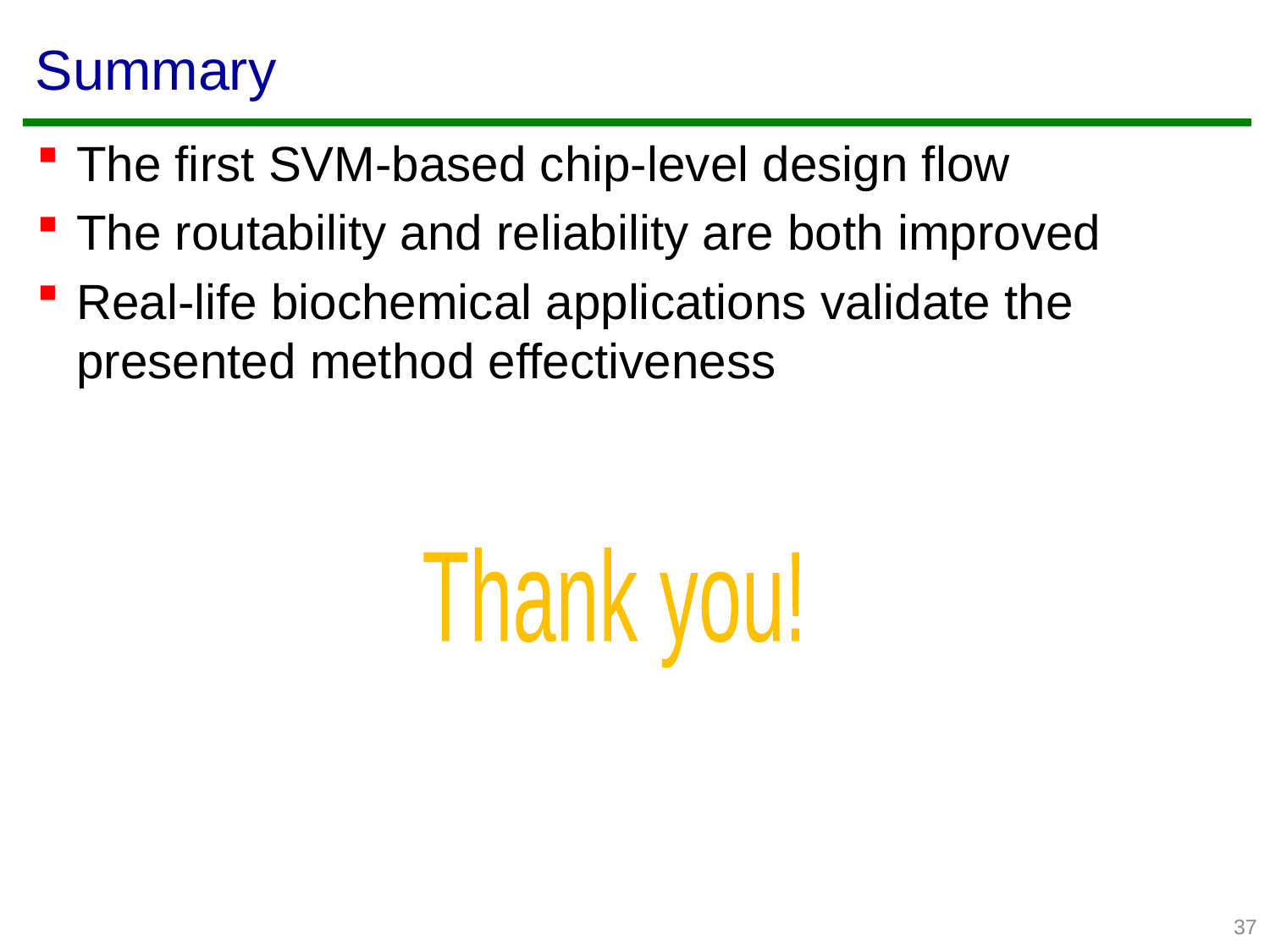

# Summary
The first SVM-based chip-level design flow
The routability and reliability are both improved
Real-life biochemical applications validate the presented method effectiveness
Thank you!
37